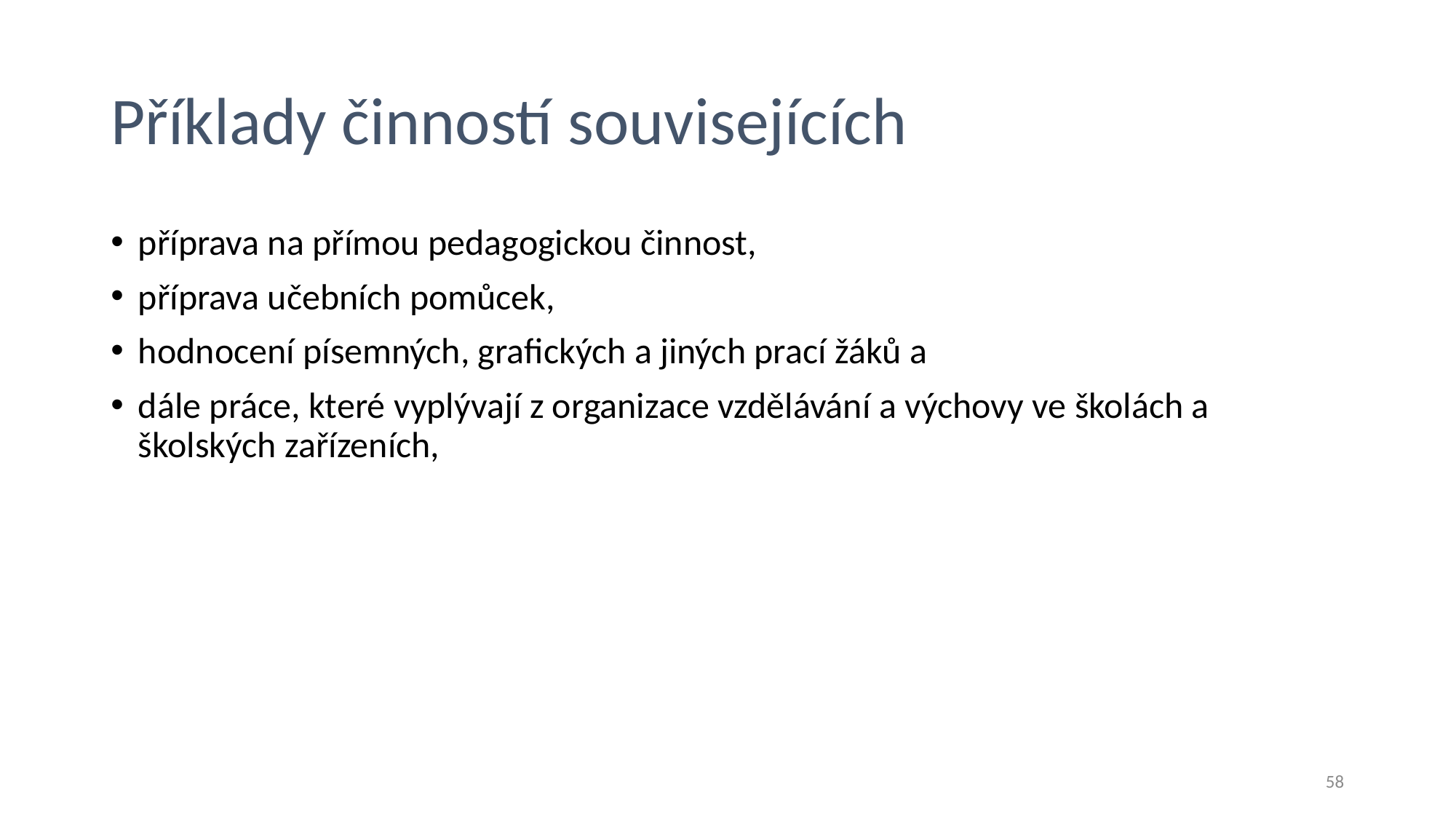

# Příklady činností souvisejících
příprava na přímou pedagogickou činnost,
příprava učebních pomůcek,
hodnocení písemných, grafických a jiných prací žáků a
dále práce, které vyplývají z organizace vzdělávání a výchovy ve školách a školských zařízeních,

58